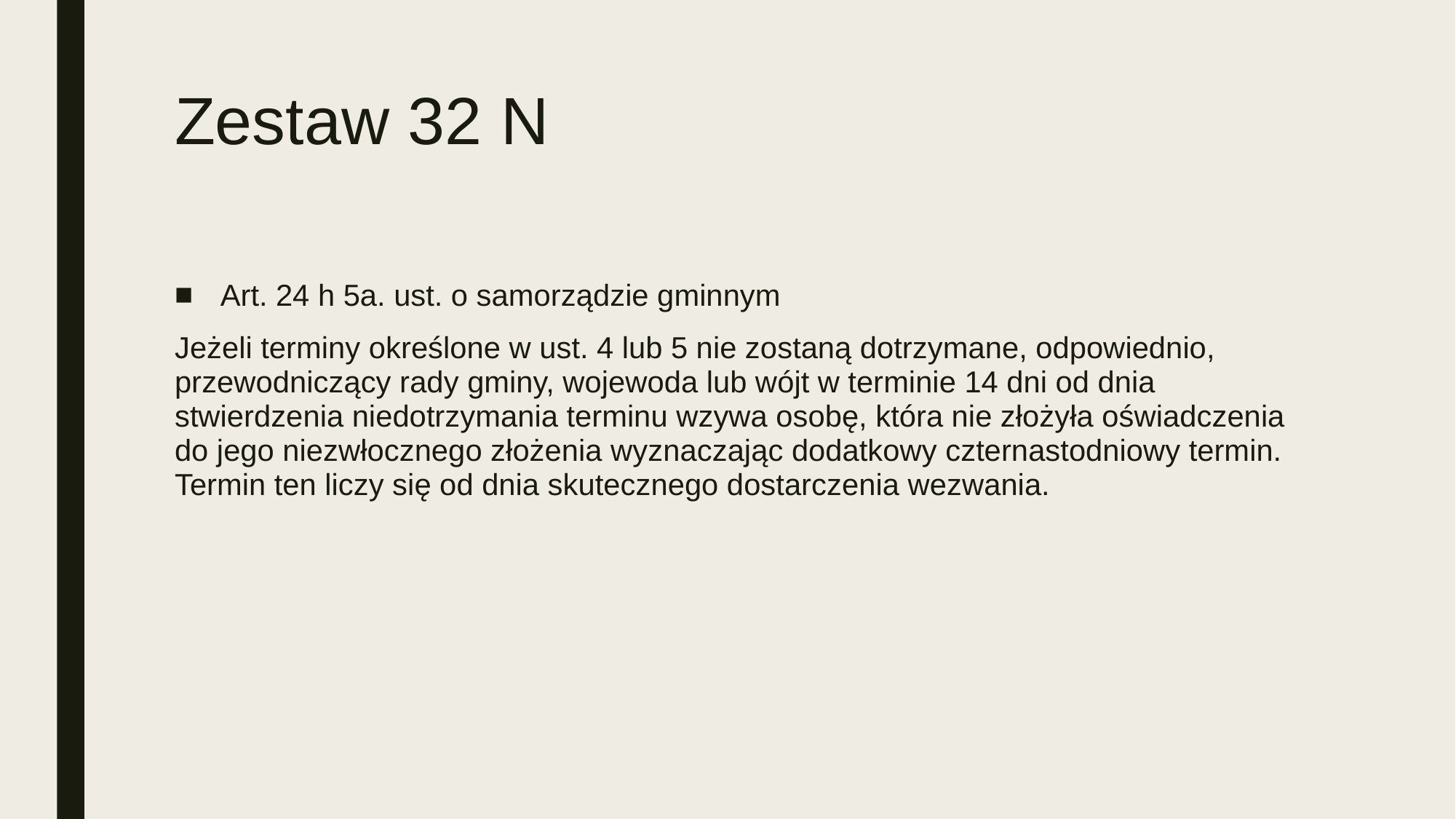

# Zestaw 32 N
Art. 24 h 5a. ust. o samorządzie gminnym
Jeżeli terminy określone w ust. 4 lub 5 nie zostaną dotrzymane, odpowiednio, przewodniczący rady gminy, wojewoda lub wójt w terminie 14 dni od dnia stwierdzenia niedotrzymania terminu wzywa osobę, która nie złożyła oświadczenia do jego niezwłocznego złożenia wyznaczając dodatkowy czternastodniowy termin. Termin ten liczy się od dnia skutecznego dostarczenia wezwania.